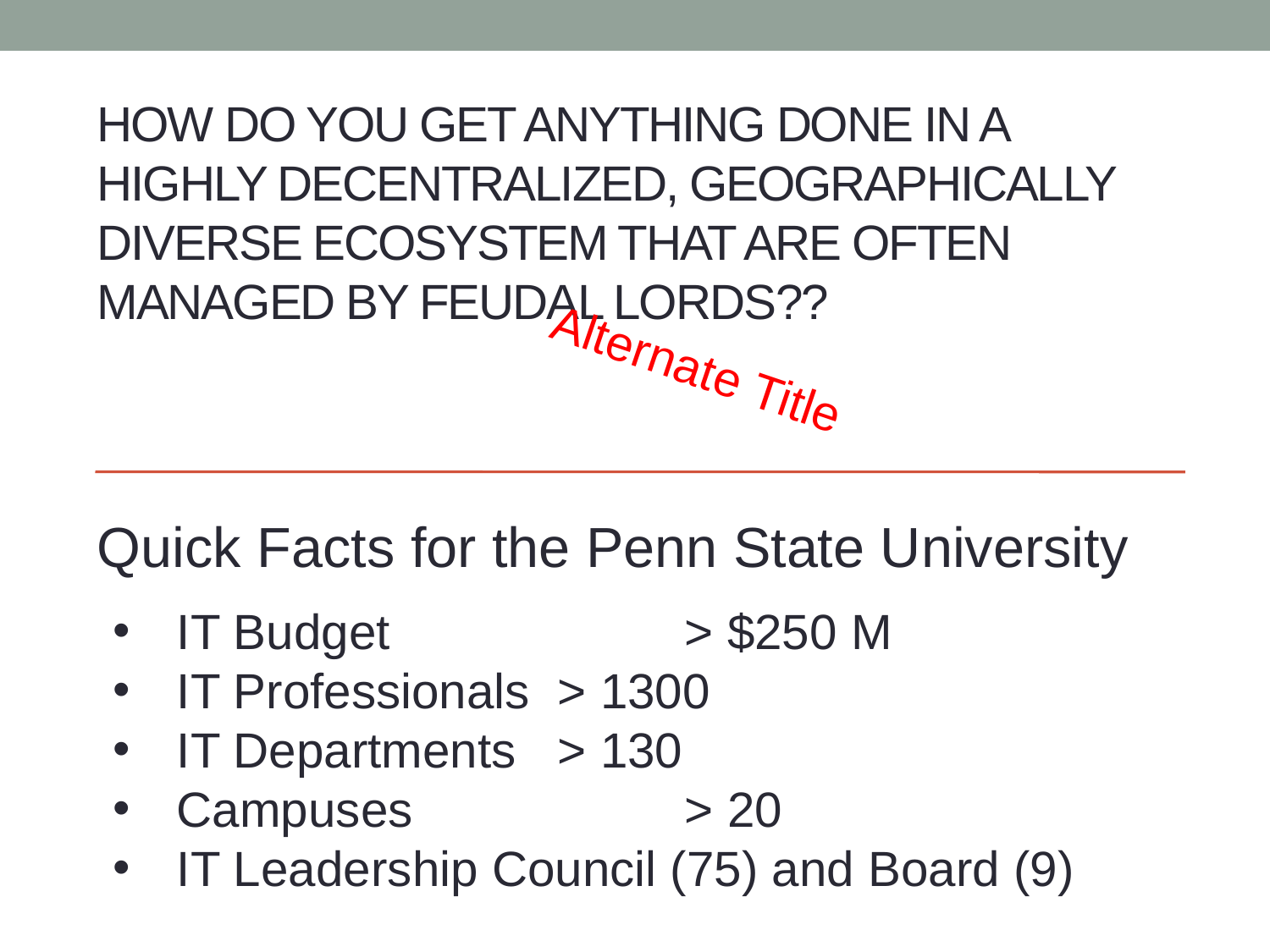

# How do you get anything done in a highly decentralized, geographically diverse ecosystem that are often managed by feudal lords??
Alternate Title
Quick Facts for the Penn State University
IT Budget 			> $250 M
IT Professionals 	> 1300
IT Departments 	> 130
Campuses 			> 20
IT Leadership Council (75) and Board (9)